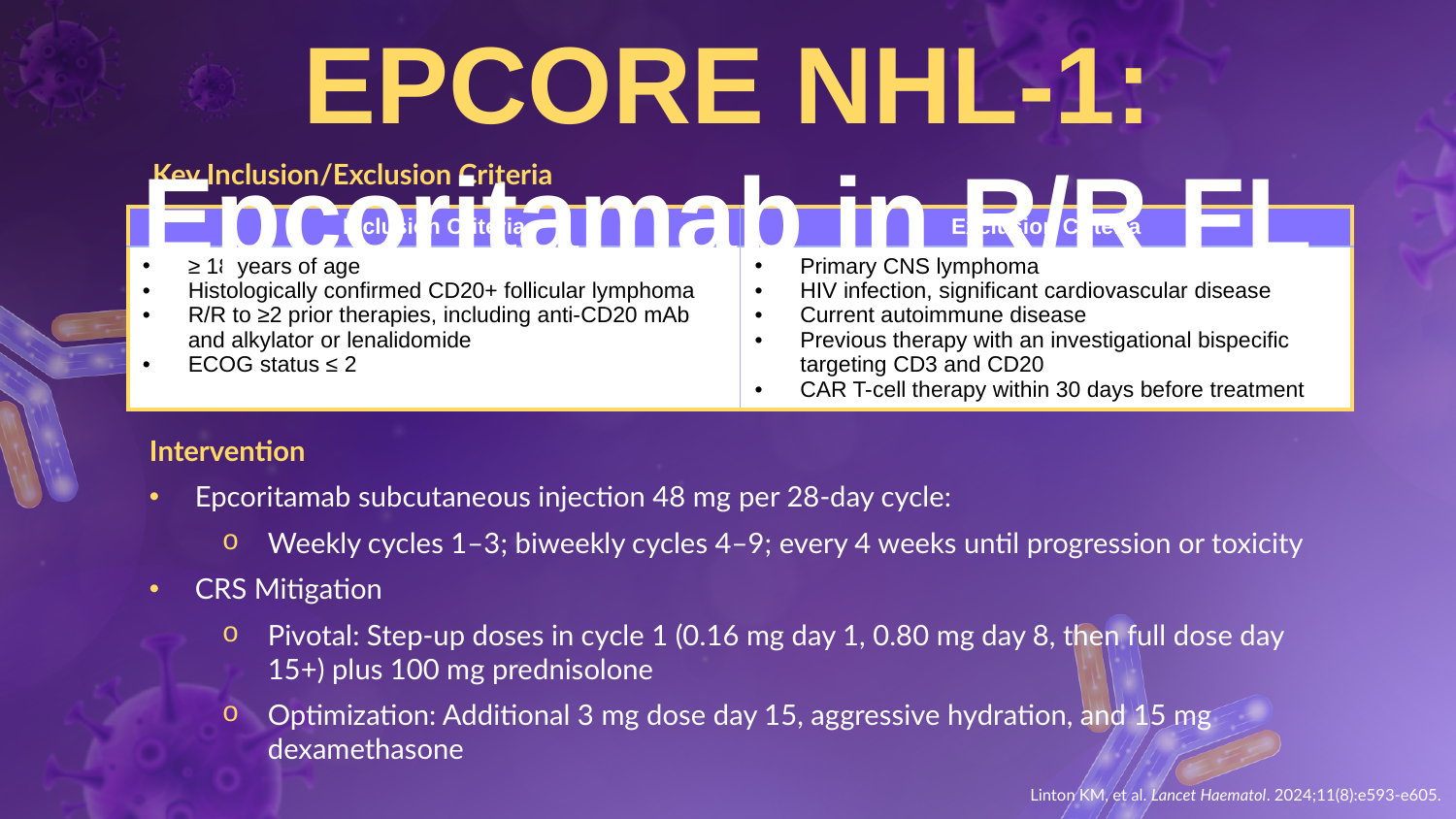

EPCORE NHL-1: Epcoritamab in R/R FL
Key Inclusion/Exclusion Criteria

Intervention
Epcoritamab subcutaneous injection 48 mg per 28-day cycle:
Weekly cycles 1–3; biweekly cycles 4–9; every 4 weeks until progression or toxicity
CRS Mitigation
Pivotal: Step-up doses in cycle 1 (0.16 mg day 1, 0.80 mg day 8, then full dose day 15+) plus 100 mg prednisolone
Optimization: Additional 3 mg dose day 15, aggressive hydration, and 15 mg dexamethasone
| Inclusion Criteria | Exclusion Criteria |
| --- | --- |
| ≥ 18 years of age Histologically confirmed CD20+ follicular lymphoma R/R to ≥2 prior therapies, including anti-CD20 mAb and alkylator or lenalidomide ECOG status ≤ 2 | Primary CNS lymphoma HIV infection, significant cardio­vascular disease Current autoimmune disease Previous therapy with an investigational bispecific targeting CD3 and CD20 CAR T-cell therapy within 30 days before treatment |

Linton KM, et al. Lancet Haematol. 2024;11(8):e593-e605.